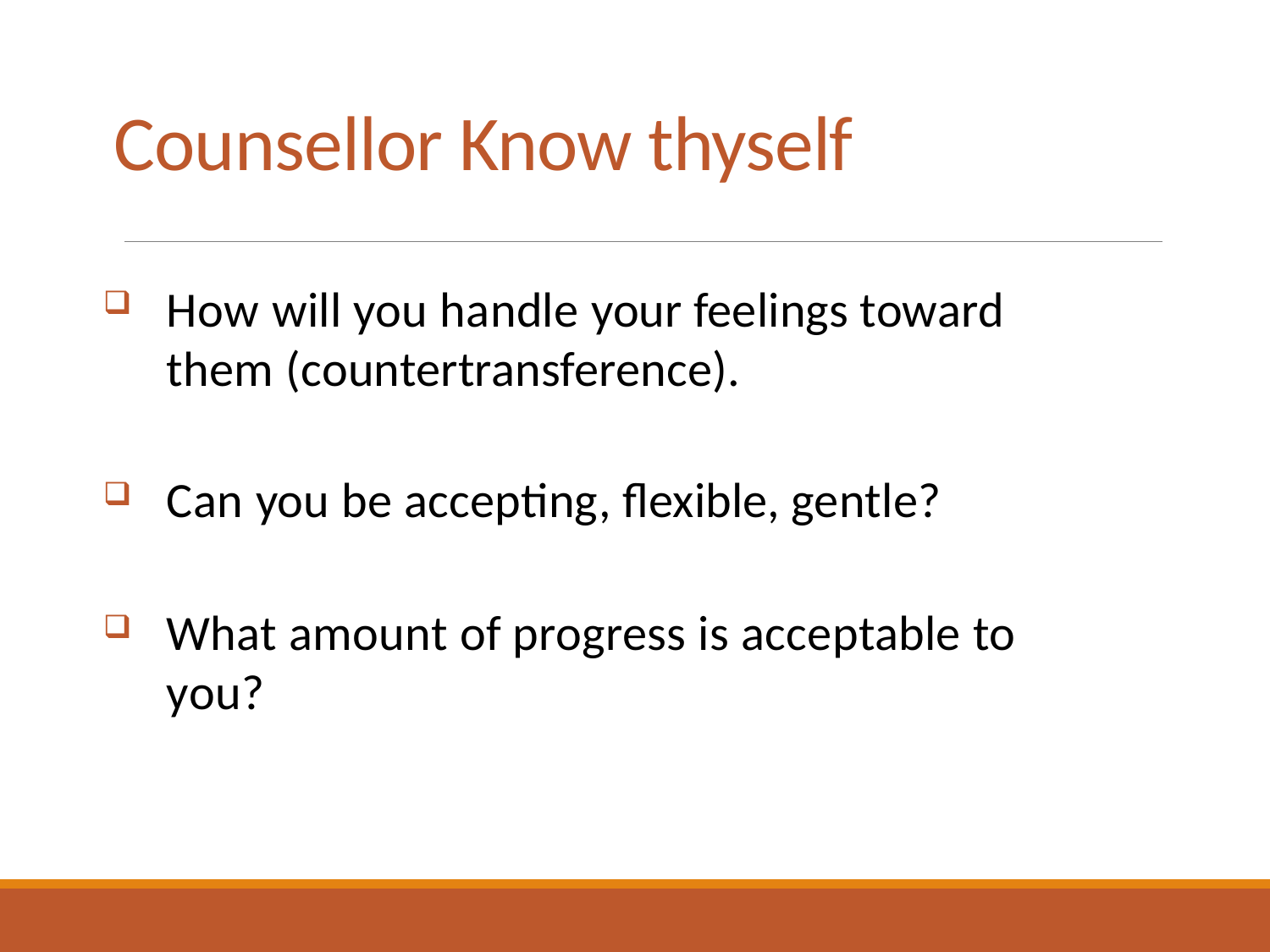

# Counsellor Know thyself
How will you handle your feelings toward  them (countertransference).

Can you be accepting, flexible, gentle?

What amount of progress is acceptable to  you?